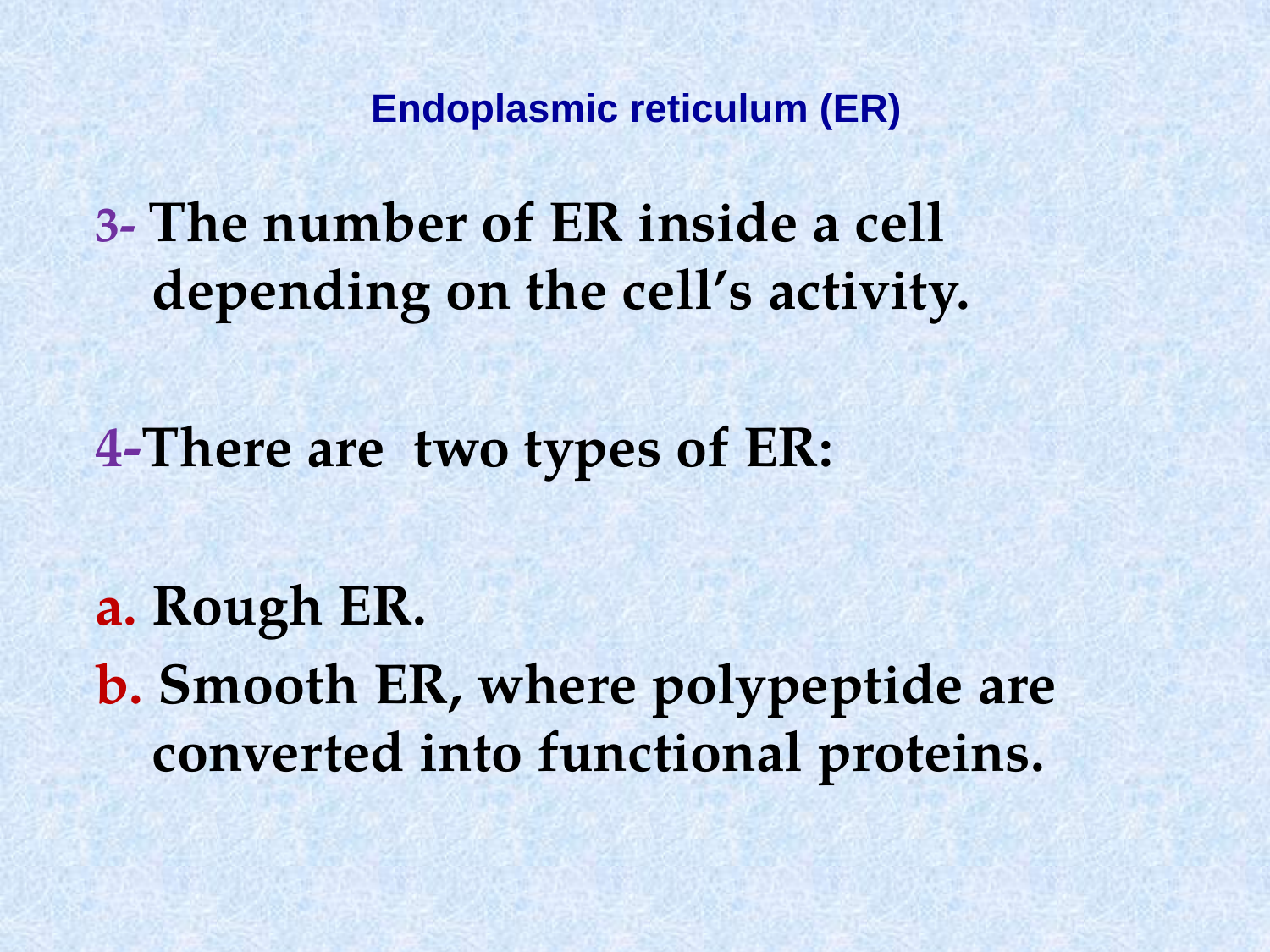

# Endoplasmic reticulum (ER)
3- The number of ER inside a cell depending on the cell’s activity.

4-There are  two types of ER:

a. Rough ER.
b. Smooth ER, where polypeptide are converted into functional proteins.